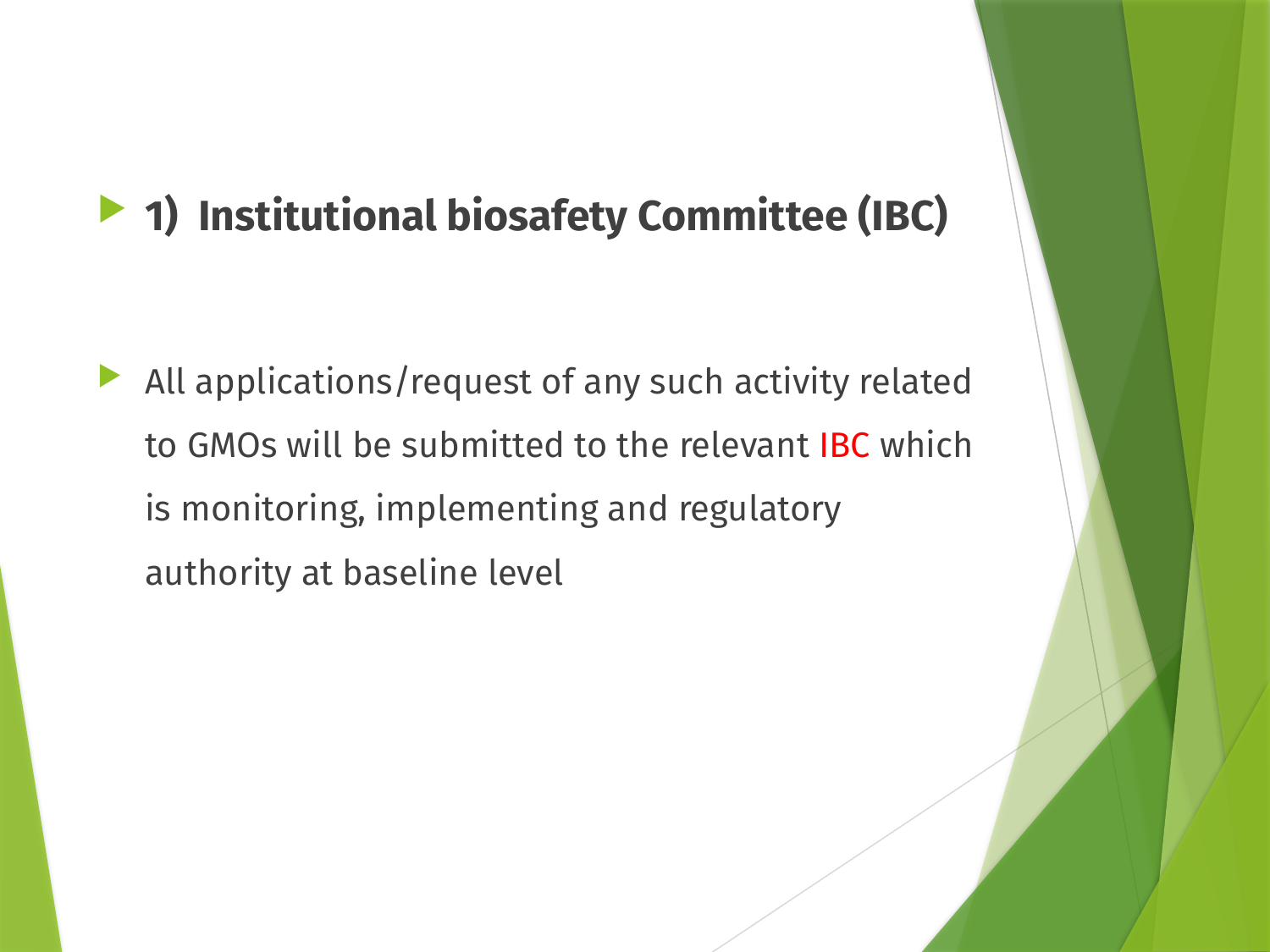

#
1)  Institutional biosafety Committee (IBC)

All applications/request of any such activity related to GMOs will be submitted to the relevant IBC which is monitoring, implementing and regulatory authority at baseline level